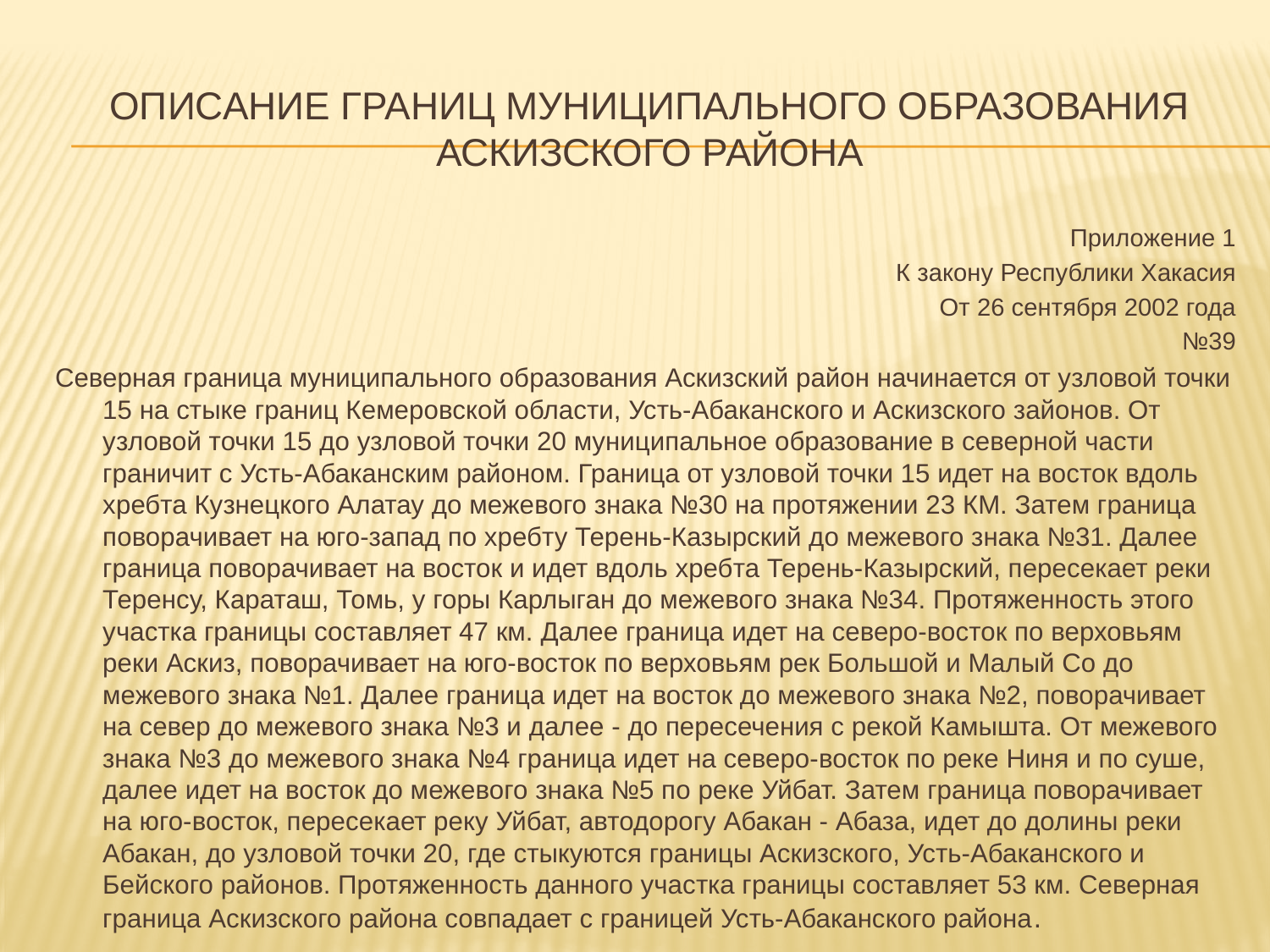

# Описание границ муниципального образования Аскизского района
Приложение 1
К закону Республики Хакасия
От 26 сентября 2002 года
№39
Северная граница муниципального образования Аскизский район начинается от узловой точки 15 на стыке границ Кемеровской области, Усть-Абаканского и Аскизcкoго зайонов. От узловой точки 15 до узловой точки 20 муниципальное образование в северной части граничит с Усть-Абаканским районом. Граница от узловой точки 15 идет на восток вдоль хребта Кузнецкого Алатау до межевого знака №30 на протяжении 23 КМ. Затем граница поворачивает на юго-запад по хребту Терень-Казырский до межевого знака №31. Далее граница поворачивает на восток и идет вдоль хребта Терень-Казырский, пересекает реки Теренсу, Караташ, Томь, у горы Карлыган до межевого знака №34. Протяженность этого участка границы составляет 47 км. Далее граница идет на северо-восток по верховьям реки Аскиз, поворачивает на юго-восток по верховьям рек Большой и Малый Со до межевого знака №1. Далее граница идет на восток до межевого знака №2, поворачивает на север до межевого знака №3 и далее - до пересечения с рекой Камышта. От межевого знака №3 до межевого знака №4 граница идет на северо-восток по реке Ниня и по суше, далее идет на восток до межевого знака №5 по реке Уйбат. Затем граница поворачивает на юго-восток, пересекает реку Уйбат, автодорогу Абакан - Абаза, идет до долины реки Абакан, до узловой точки 20, где стыкуются границы Аскизского, Усть-Абаканского и Бейского районов. Протяженность данного участка границы составляет 53 км. Северная граница Аскизского района совпадает с границей Усть-Абаканского района.